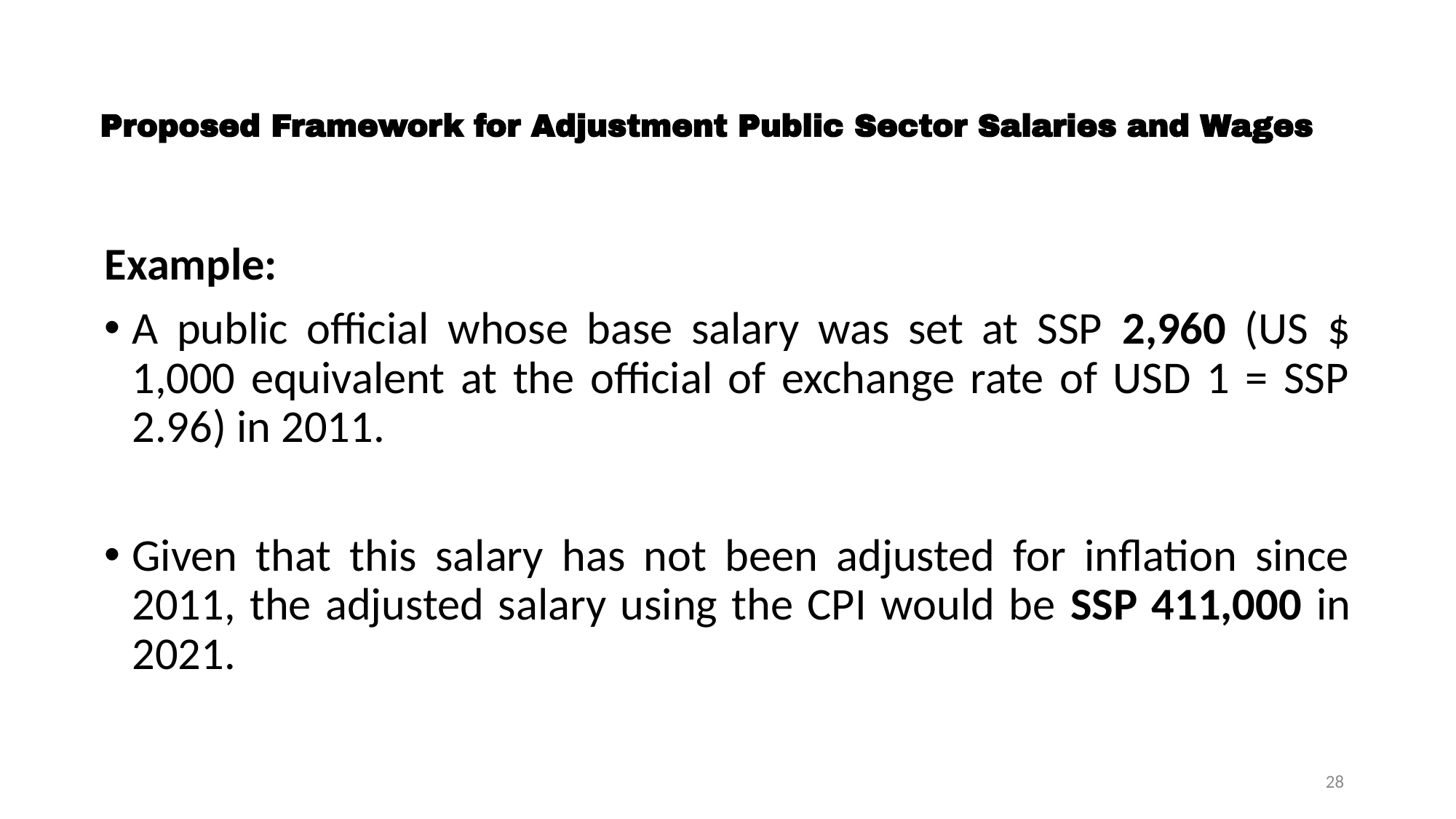

# Proposed Framework for Adjustment Public Sector Salaries and Wages

Example:
A public official whose base salary was set at SSP 2,960 (US $ 1,000 equivalent at the official of exchange rate of USD 1 = SSP 2.96) in 2011.

Given that this salary has not been adjusted for inflation since 2011, the adjusted salary using the CPI would be SSP 411,000 in 2021.

28